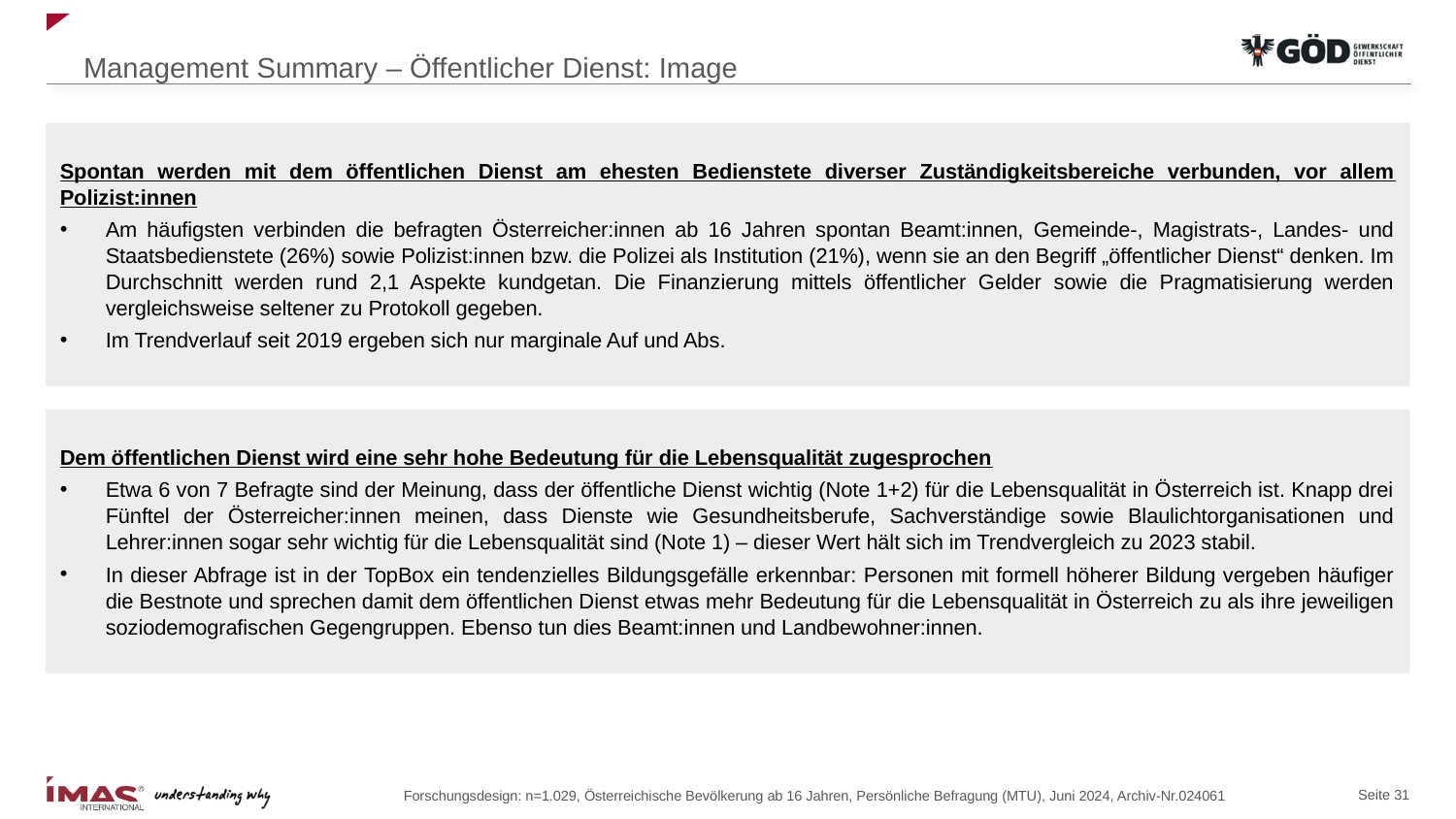

# Management Summary – Öffentlicher Dienst: Image
Spontan werden mit dem öffentlichen Dienst am ehesten Bedienstete diverser Zuständigkeitsbereiche verbunden, vor allem Polizist:innen
Am häufigsten verbinden die befragten Österreicher:innen ab 16 Jahren spontan Beamt:innen, Gemeinde-, Magistrats-, Landes- und Staatsbedienstete (26%) sowie Polizist:innen bzw. die Polizei als Institution (21%), wenn sie an den Begriff „öffentlicher Dienst“ denken. Im Durchschnitt werden rund 2,1 Aspekte kundgetan. Die Finanzierung mittels öffentlicher Gelder sowie die Pragmatisierung werden vergleichsweise seltener zu Protokoll gegeben.
Im Trendverlauf seit 2019 ergeben sich nur marginale Auf und Abs.
Dem öffentlichen Dienst wird eine sehr hohe Bedeutung für die Lebensqualität zugesprochen
Etwa 6 von 7 Befragte sind der Meinung, dass der öffentliche Dienst wichtig (Note 1+2) für die Lebensqualität in Österreich ist. Knapp drei Fünftel der Österreicher:innen meinen, dass Dienste wie Gesundheitsberufe, Sachverständige sowie Blaulichtorganisationen und Lehrer:innen sogar sehr wichtig für die Lebensqualität sind (Note 1) – dieser Wert hält sich im Trendvergleich zu 2023 stabil.
In dieser Abfrage ist in der TopBox ein tendenzielles Bildungsgefälle erkennbar: Personen mit formell höherer Bildung vergeben häufiger die Bestnote und sprechen damit dem öffentlichen Dienst etwas mehr Bedeutung für die Lebensqualität in Österreich zu als ihre jeweiligen soziodemografischen Gegengruppen. Ebenso tun dies Beamt:innen und Landbewohner:innen.